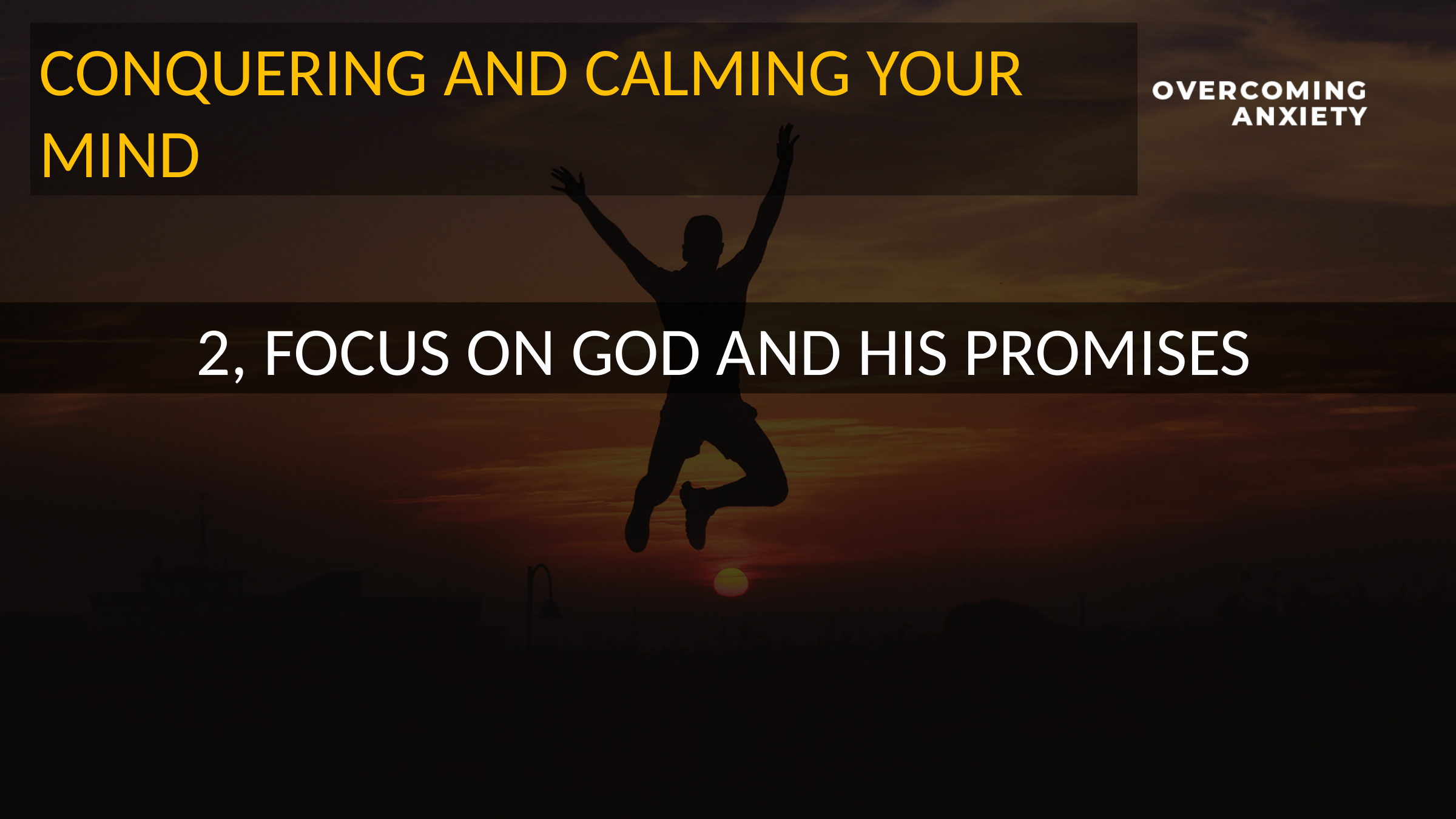

CONQUERING AND CALMING YOUR MIND

2, FOCUS ON GOD AND HIS PROMISES